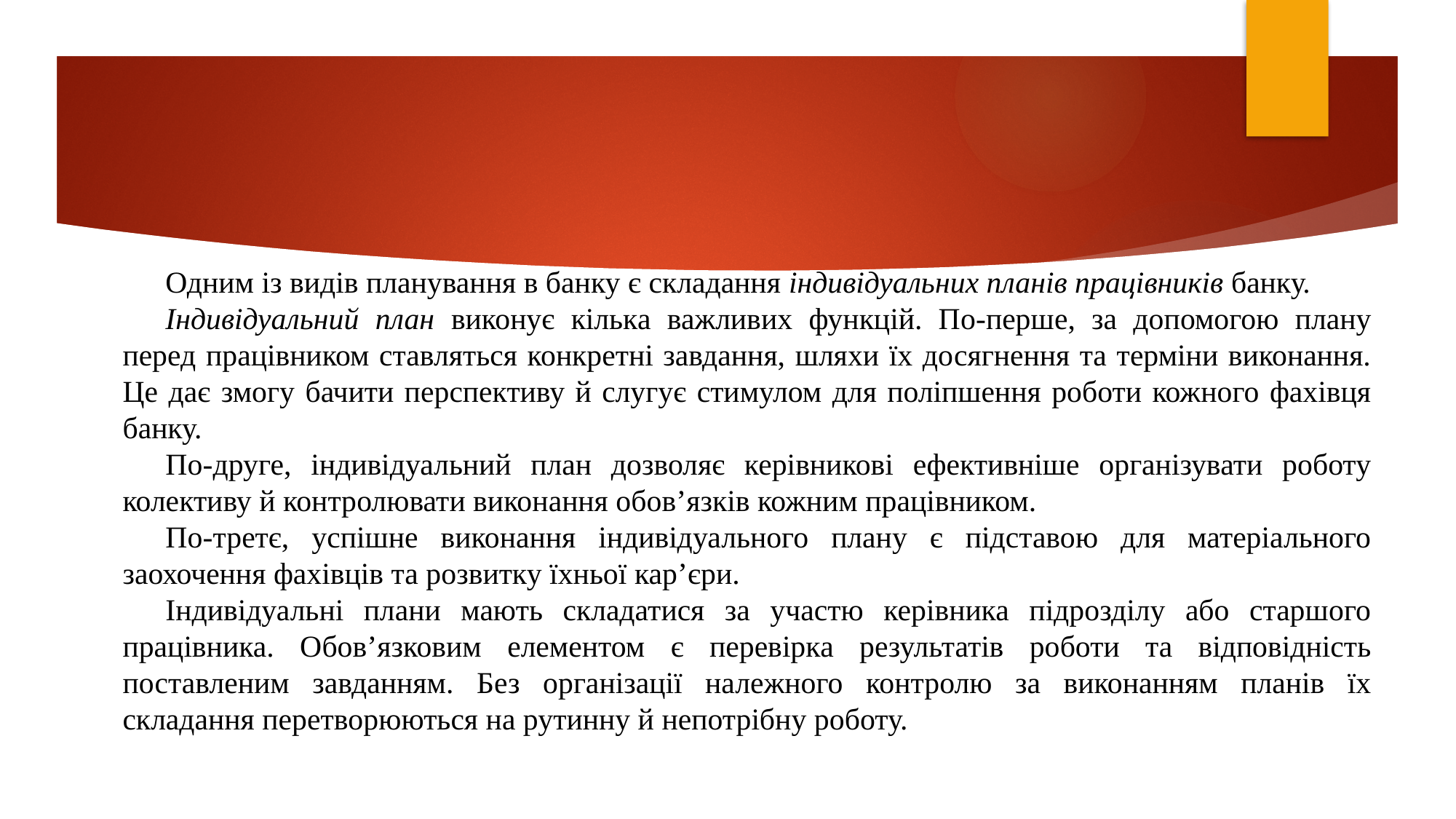

Одним із видів планування в банку є складання індивідуальних планів працівників банку.
Індивідуальний план виконує кілька важливих функцій. По-перше, за допомогою плану перед працівником ставляться конкретні завдання, шляхи їх досягнення та терміни виконання. Це дає змогу бачити перспективу й слугує стимулом для поліпшення роботи кожного фахівця банку.
По-друге, індивідуальний план дозволяє керівникові ефективніше організувати роботу колективу й контролювати виконання обов’язків кожним працівником.
По-третє, успішне виконання індивідуального плану є підставою для матеріального заохочення фахівців та розвитку їхньої кар’єри.
Індивідуальні плани мають складатися за участю керівника підрозділу або старшого працівника. Обов’язковим елементом є перевірка результатів роботи та відповідність поставленим завданням. Без організації належного контролю за виконанням планів їх складання перетворюються на рутинну й непотрібну роботу.